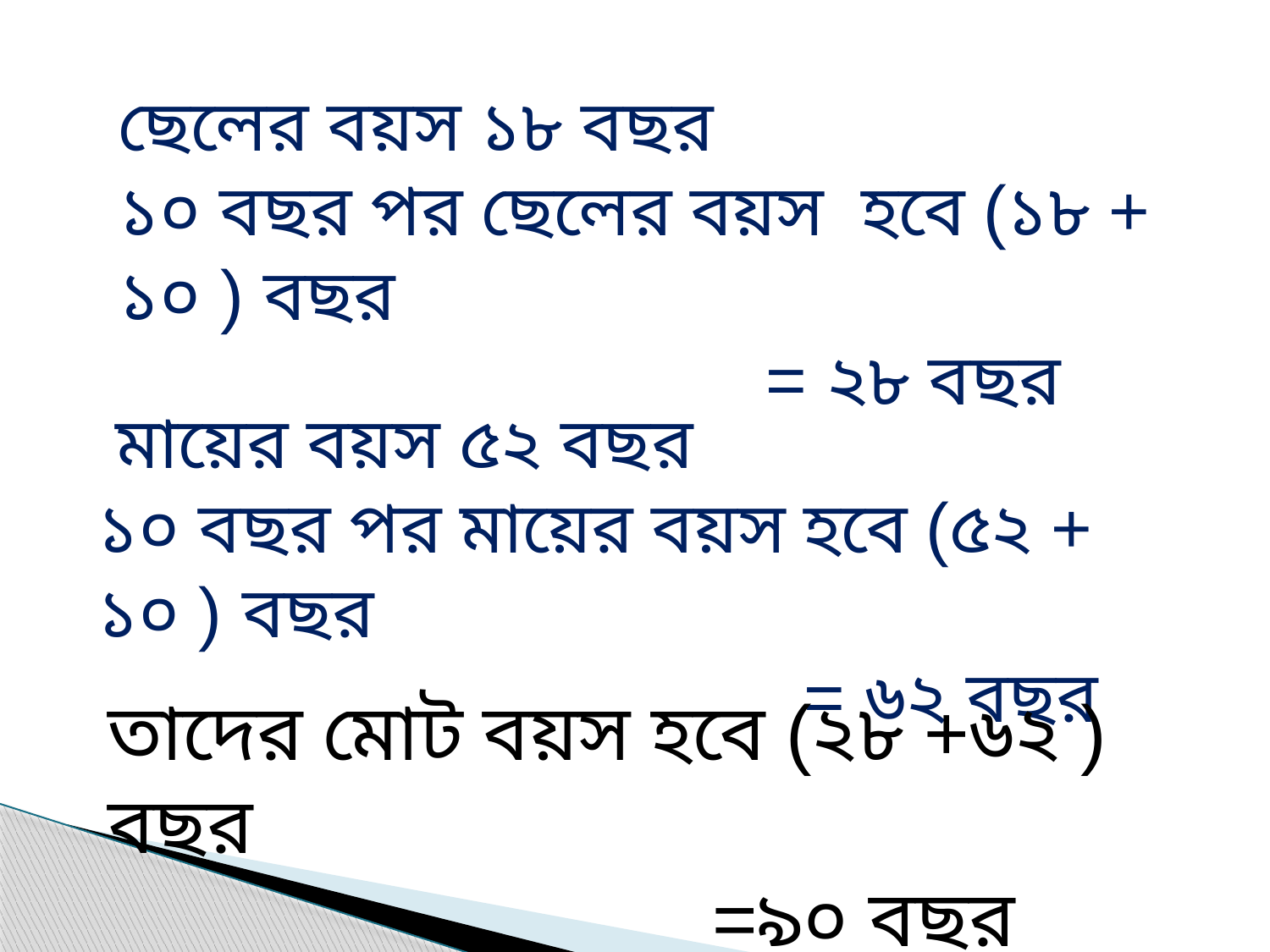

ছেলের বয়স ১৮ বছর
১০ বছর পর ছেলের বয়স  হবে (১৮ + ১০ ) বছর
		                    = ২৮ বছর

 মায়ের বয়স ৫২ বছর
১০ বছর পর মায়ের বয়স হবে (৫২ + ১০ ) বছর
  		                       = ৬২ বছর
তাদের মোট বয়স হবে (২৮ +৬২ ) বছর
                            =৯০ বছর